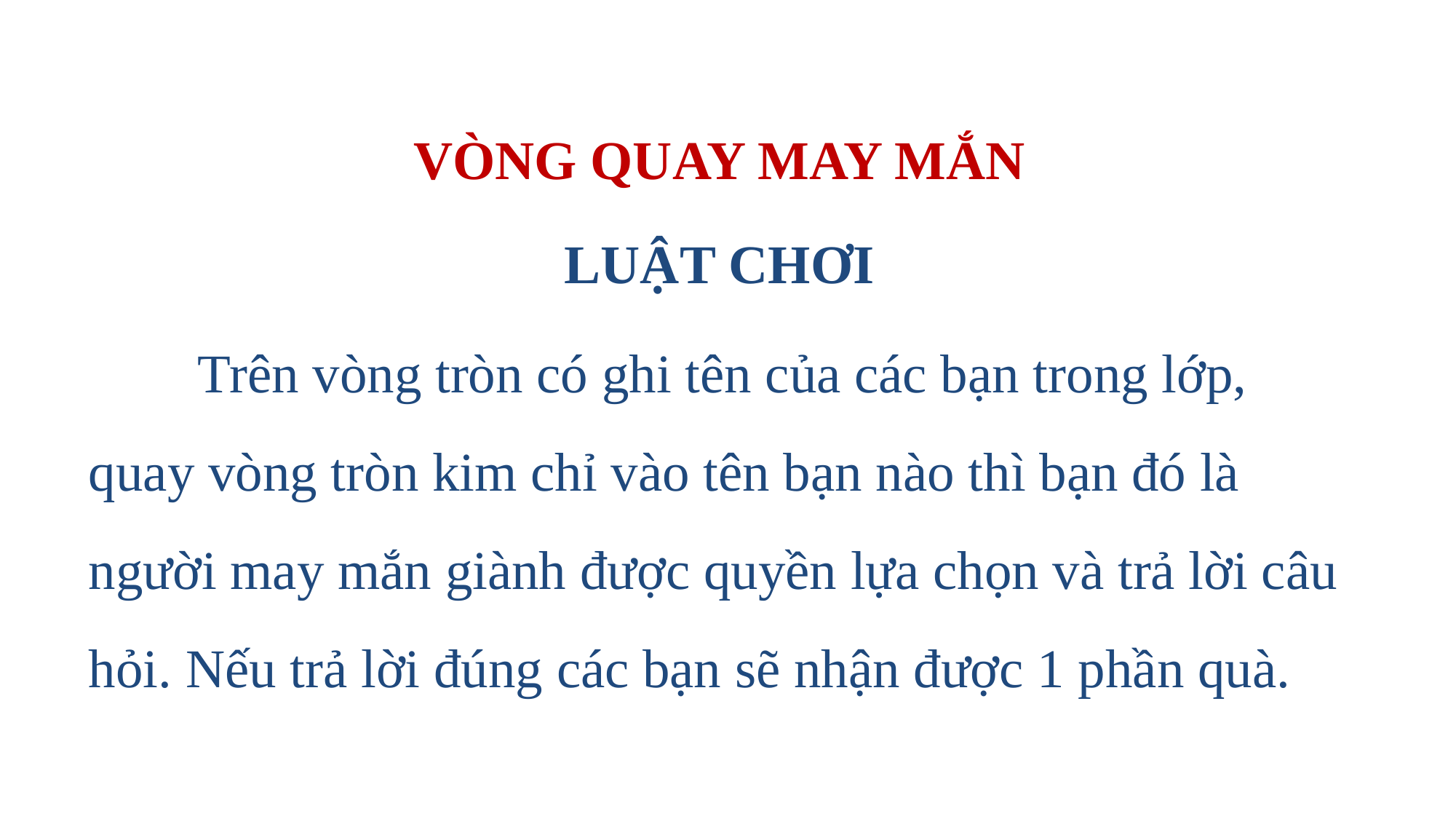

VÒNG QUAY MAY MẮN
LUẬT CHƠI
	Trên vòng tròn có ghi tên của các bạn trong lớp, quay vòng tròn kim chỉ vào tên bạn nào thì bạn đó là người may mắn giành được quyền lựa chọn và trả lời câu hỏi. Nếu trả lời đúng các bạn sẽ nhận được 1 phần quà.